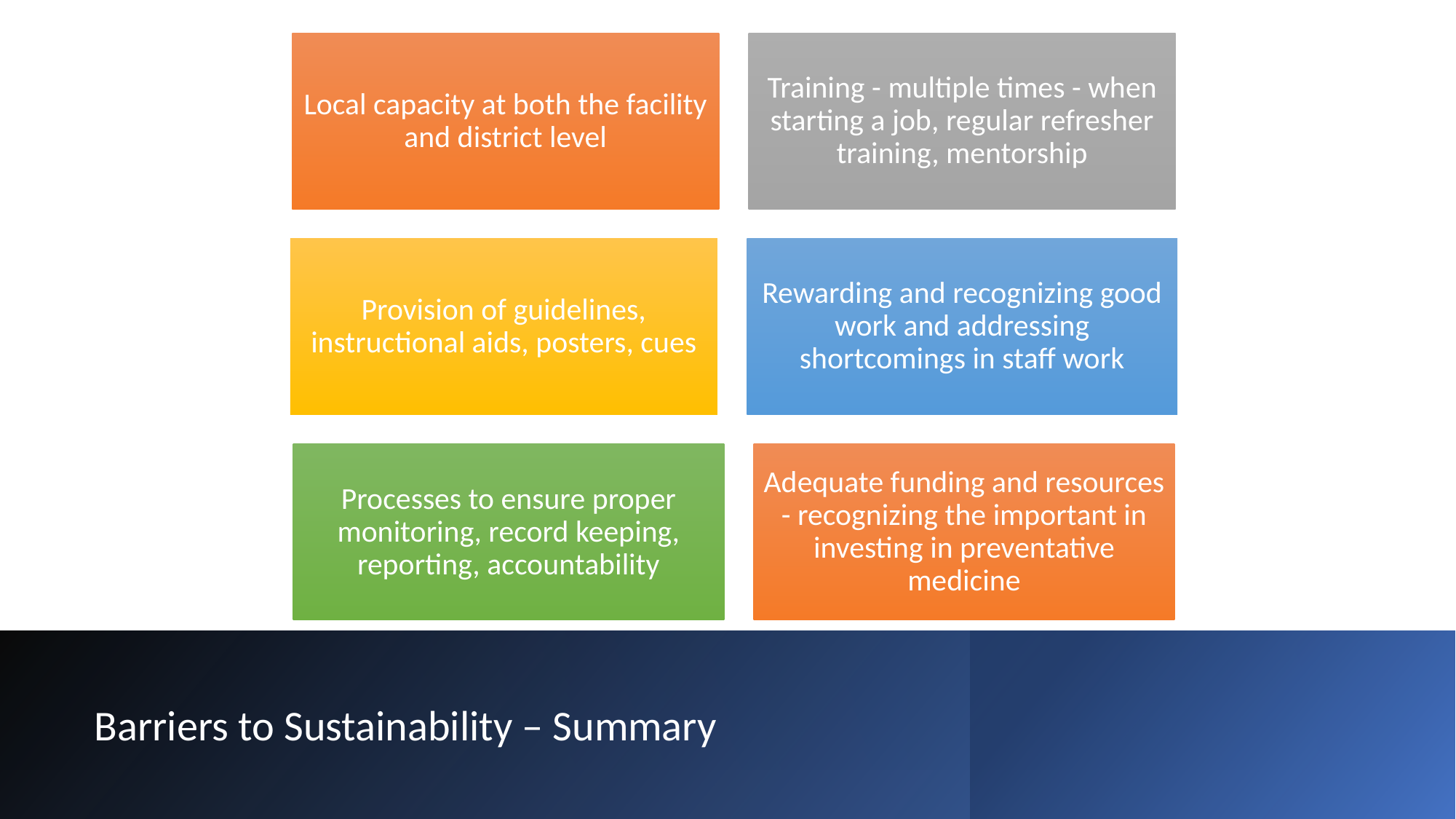

Local capacity at both the facility and district level
Training - multiple times - when starting a job, regular refresher training, mentorship
Provision of guidelines, instructional aids, posters, cues
Rewarding and recognizing good work and addressing shortcomings in staff work
Processes to ensure proper monitoring, record keeping, reporting, accountability
Adequate funding and resources - recognizing the important in investing in preventative medicine

# Barriers to Sustainability – Summary